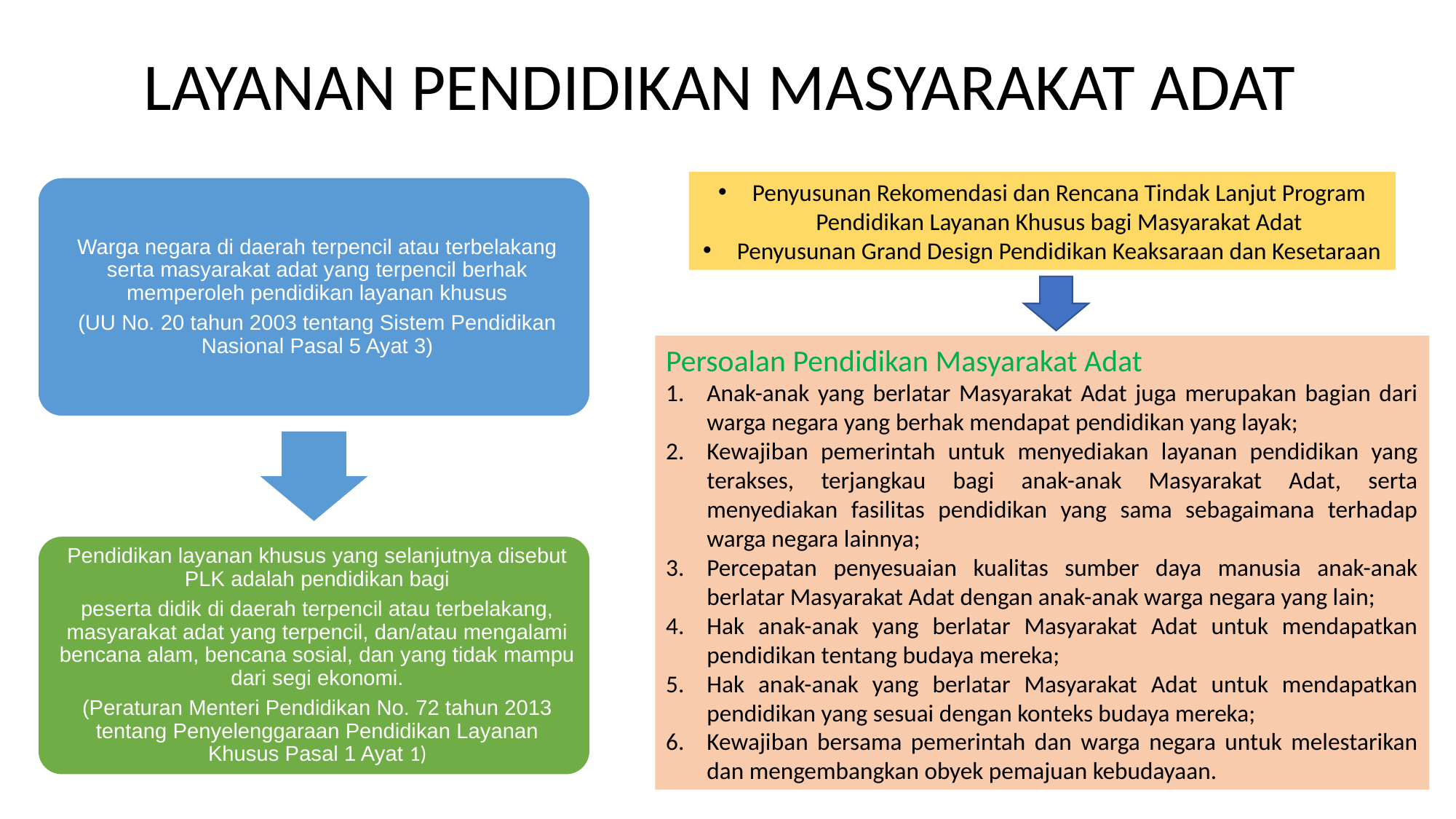

# LAYANAN PENDIDIKAN MASYARAKAT ADAT
Penyusunan Rekomendasi dan Rencana Tindak Lanjut Program Pendidikan Layanan Khusus bagi Masyarakat Adat
Penyusunan Grand Design Pendidikan Keaksaraan dan Kesetaraan
Warga negara di daerah terpencil atau terbelakang serta masyarakat adat yang terpencil berhak memperoleh pendidikan layanan khusus
(UU No. 20 tahun 2003 tentang Sistem Pendidikan Nasional Pasal 5 Ayat 3)

Pendidikan layanan khusus yang selanjutnya disebut PLK adalah pendidikan bagi
peserta didik di daerah terpencil atau terbelakang, masyarakat adat yang terpencil, dan/atau mengalami bencana alam, bencana sosial, dan yang tidak mampu dari segi ekonomi.
(Peraturan Menteri Pendidikan No. 72 tahun 2013 tentang Penyelenggaraan Pendidikan Layanan Khusus Pasal 1 Ayat 1)

Persoalan Pendidikan Masyarakat Adat
Anak-anak yang berlatar Masyarakat Adat juga merupakan bagian dari warga negara yang berhak mendapat pendidikan yang layak;
Kewajiban pemerintah untuk menyediakan layanan pendidikan yang terakses, terjangkau bagi anak-anak Masyarakat Adat, serta menyediakan fasilitas pendidikan yang sama sebagaimana terhadap warga negara lainnya;
Percepatan penyesuaian kualitas sumber daya manusia anak-anak berlatar Masyarakat Adat dengan anak-anak warga negara yang lain;
Hak anak-anak yang berlatar Masyarakat Adat untuk mendapatkan pendidikan tentang budaya mereka;
Hak anak-anak yang berlatar Masyarakat Adat untuk mendapatkan pendidikan yang sesuai dengan konteks budaya mereka;
Kewajiban bersama pemerintah dan warga negara untuk melestarikan dan mengembangkan obyek pemajuan kebudayaan.